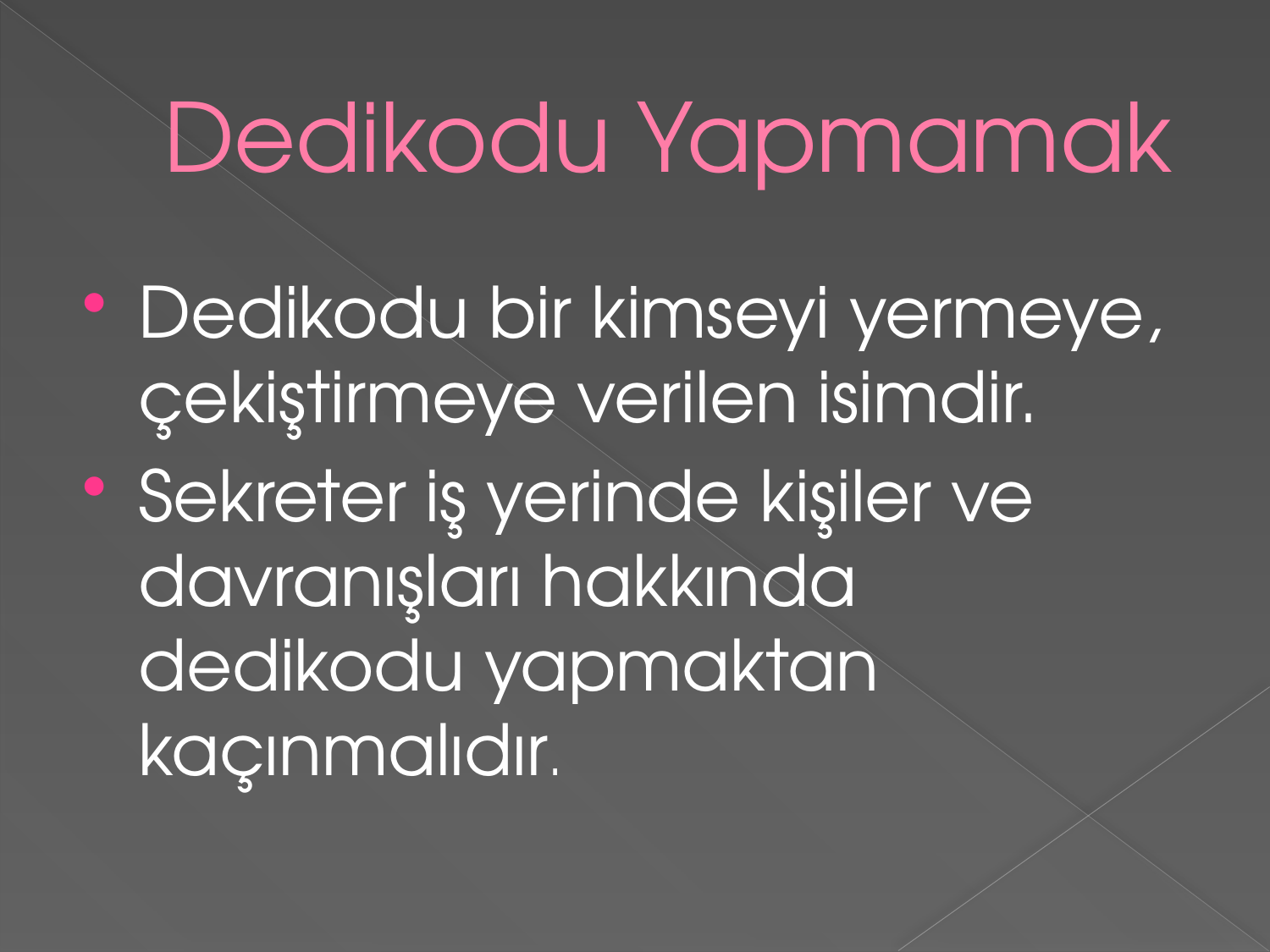

# Dedikodu Yapmamak
Dedikodu bir kimseyi yermeye, çekiştirmeye verilen isimdir.
Sekreter iş yerinde kişiler ve davranışları hakkında dedikodu yapmaktan kaçınmalıdır.